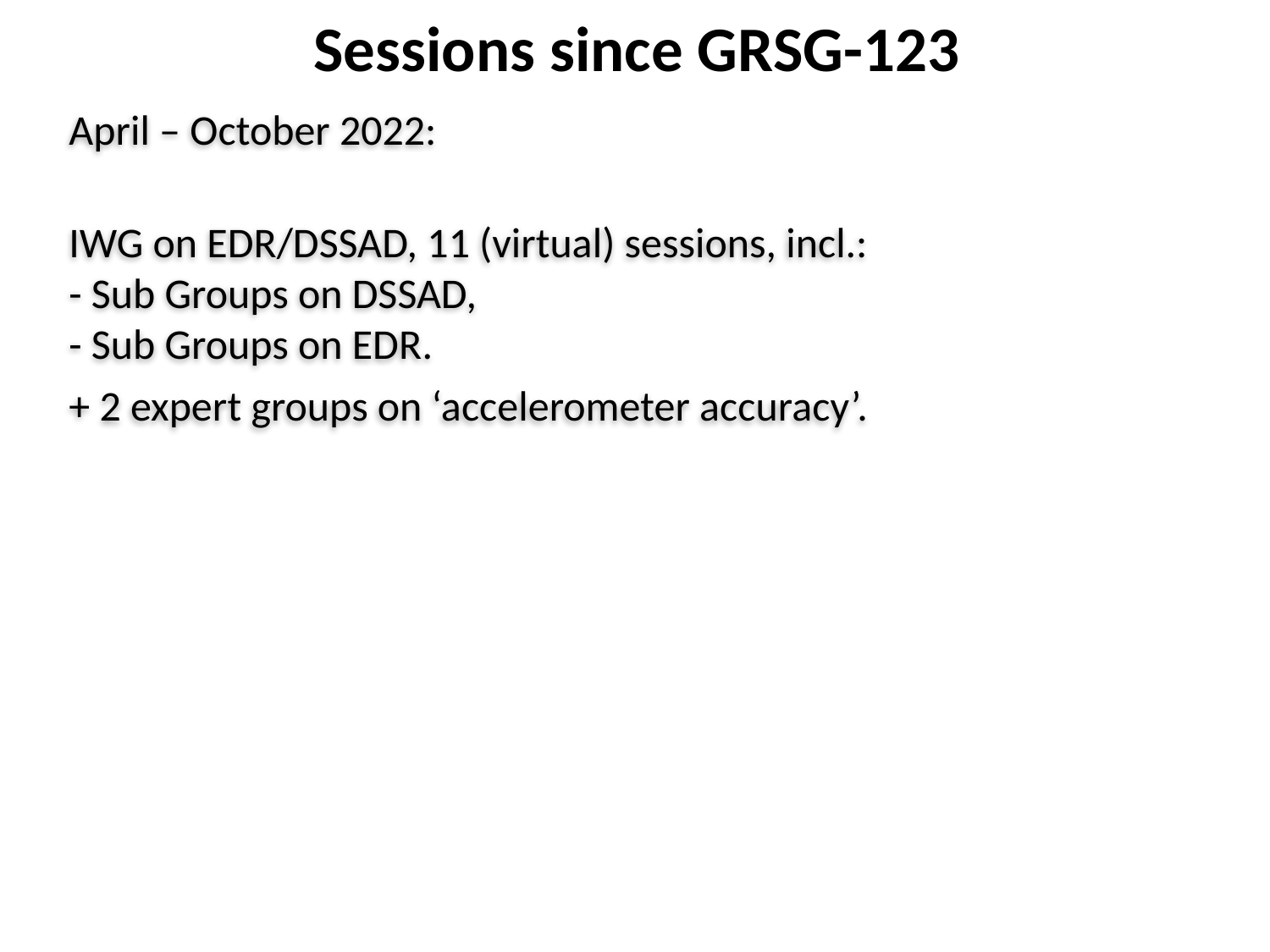

Sessions since GRSG-123
April – October 2022:
IWG on EDR/DSSAD, 11 (virtual) sessions, incl.:
- Sub Groups on DSSAD,
- Sub Groups on EDR.
+ 2 expert groups on ‘accelerometer accuracy’.